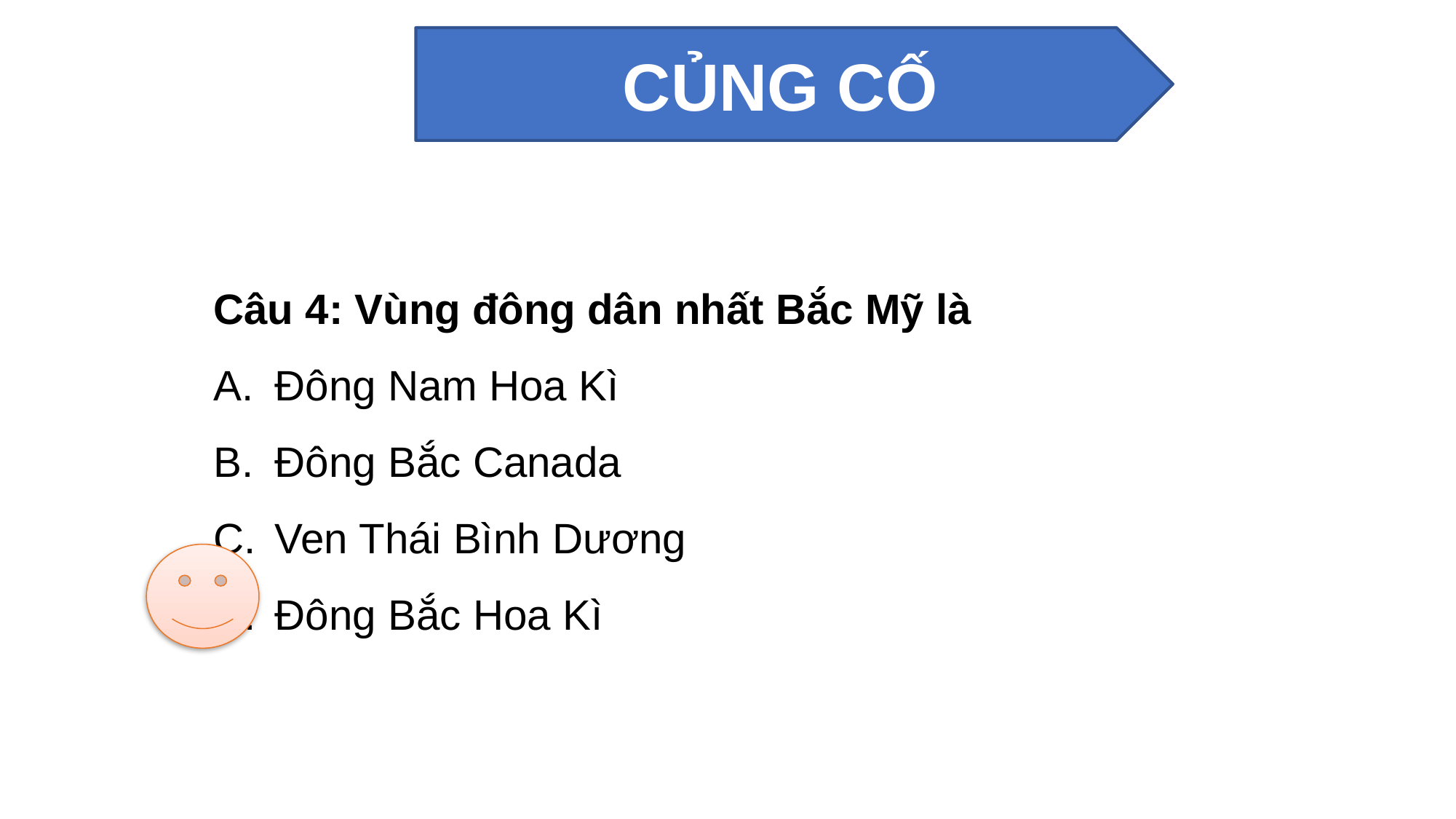

CỦNG CỐ
Câu 4: Vùng đông dân nhất Bắc Mỹ là
Đông Nam Hoa Kì
Đông Bắc Canada
Ven Thái Bình Dương
Đông Bắc Hoa Kì